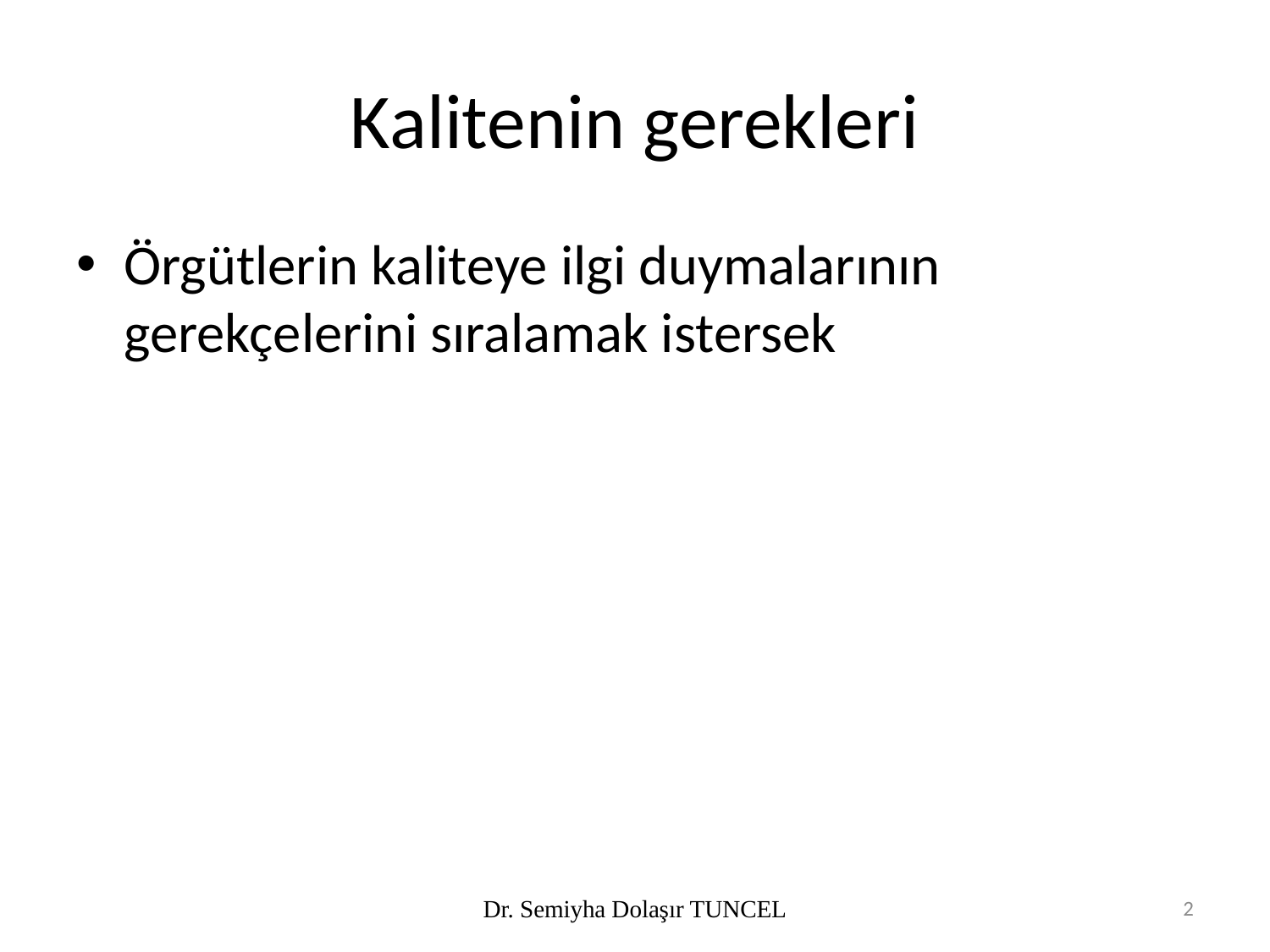

# Kalitenin gerekleri
Örgütlerin kaliteye ilgi duymalarının gerekçelerini sıralamak istersek
Dr. Semiyha Dolaşır TUNCEL
2